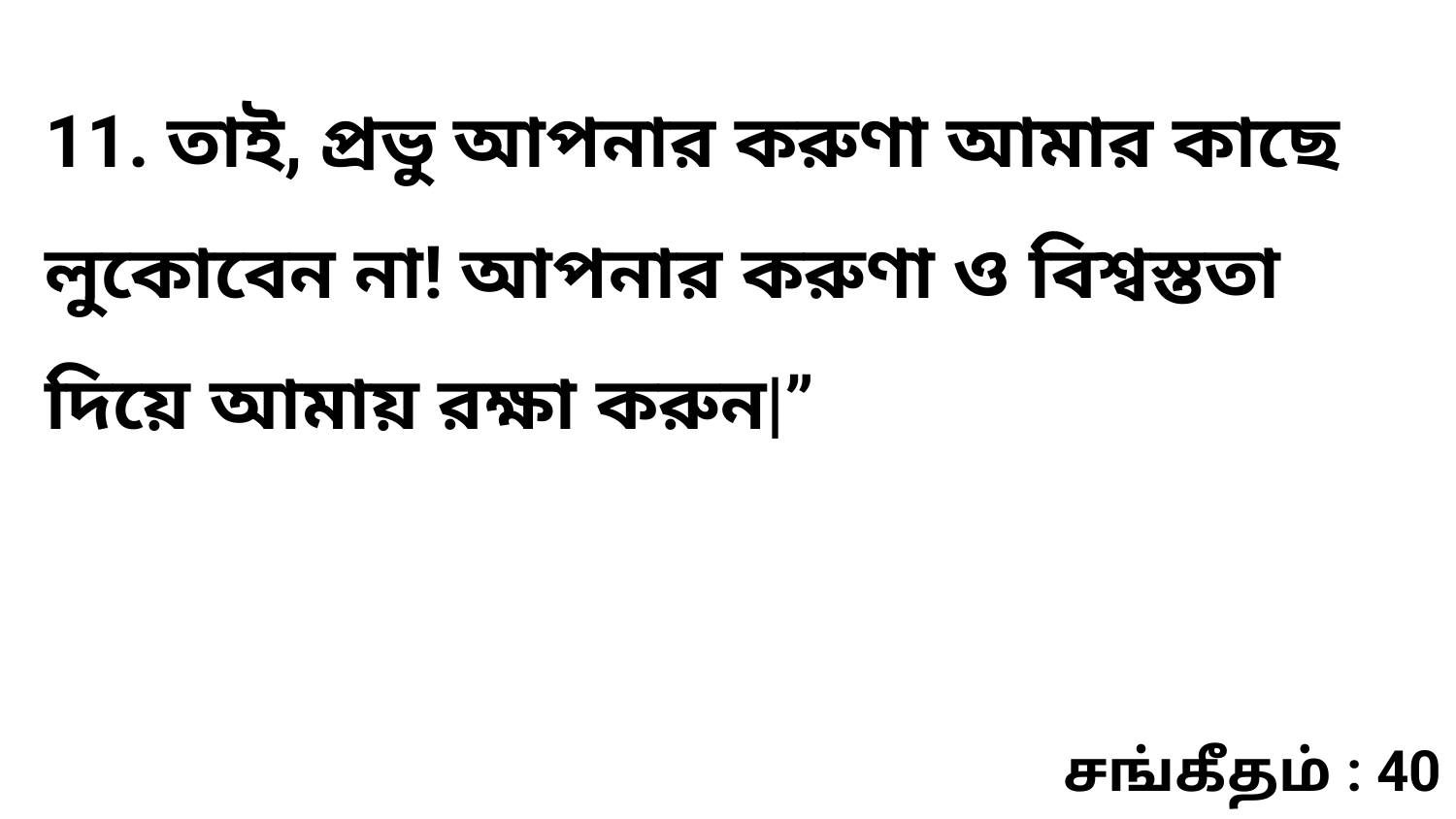

11. তাই, প্রভু আপনার করুণা আমার কাছে লুকোবেন না! আপনার করুণা ও বিশ্বস্ততা দিয়ে আমায় রক্ষা করুন|”
சங்கீதம் : 40